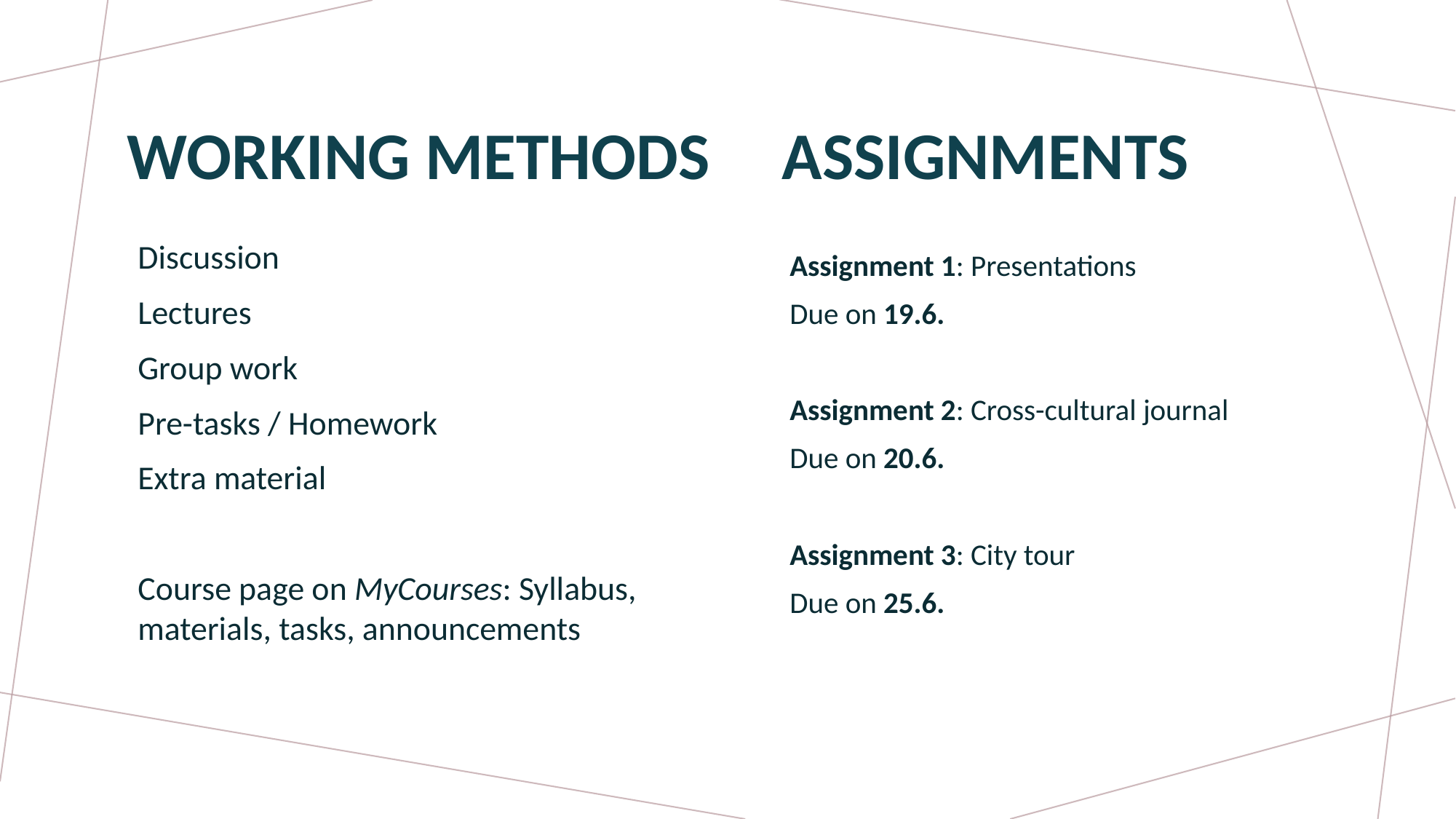

# Working methods 	assignments

Assignment 1: Presentations
Due on 19.6.

Assignment 2: Cross-cultural journal
Due on 20.6.

Assignment 3: City tour
Due on 25.6.

Discussion
Lectures
Group work
Pre-tasks / Homework
Extra material

Course page on MyCourses: Syllabus, materials, tasks, announcements